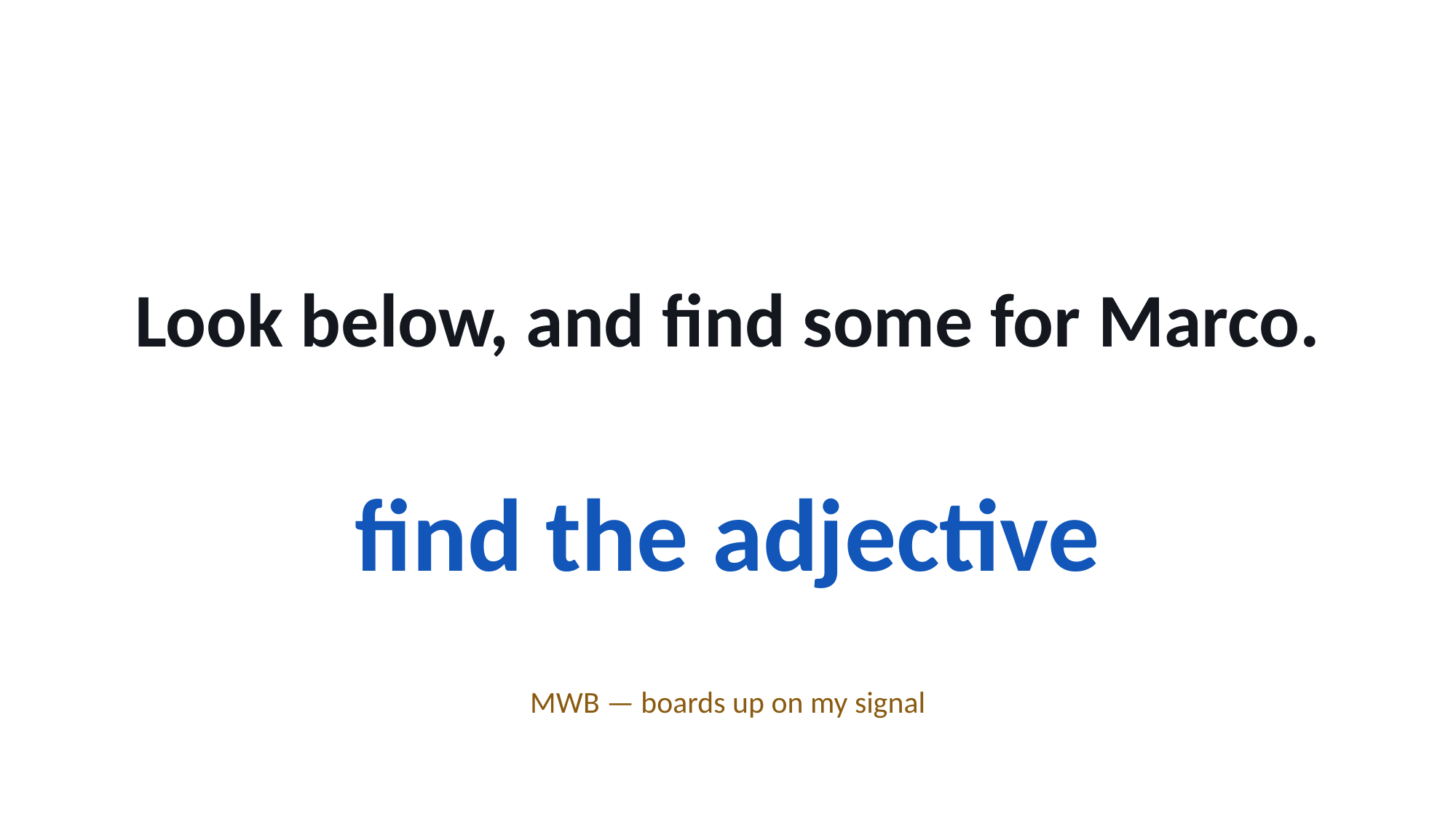

Look below, and find some for Marco.
find the adjective
MWB — boards up on my signal